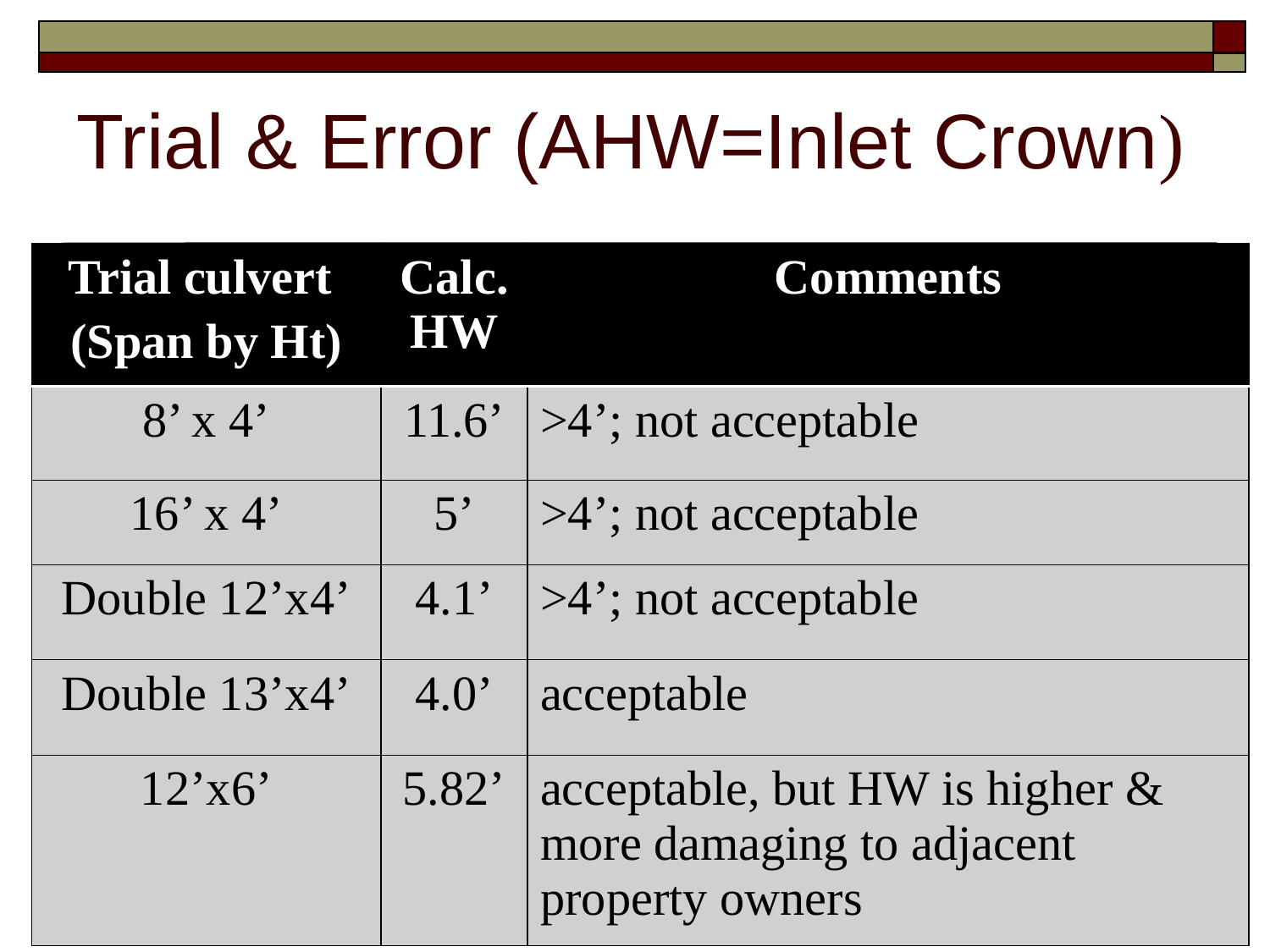

# Trial & Error (AHW=Inlet Crown)
| Trial culvert (Span by Ht) | Calc.HW | Comments |
| --- | --- | --- |
| 8’ x 4’ | 11.6’ | >4’; not acceptable |
| 16’ x 4’ | 5’ | >4’; not acceptable |
| Double 12’x4’ | 4.1’ | >4’; not acceptable |
| Double 13’x4’ | 4.0’ | acceptable |
| 12’x6’ | 5.82’ | acceptable, but HW is higher & more damaging to adjacent property owners |
15